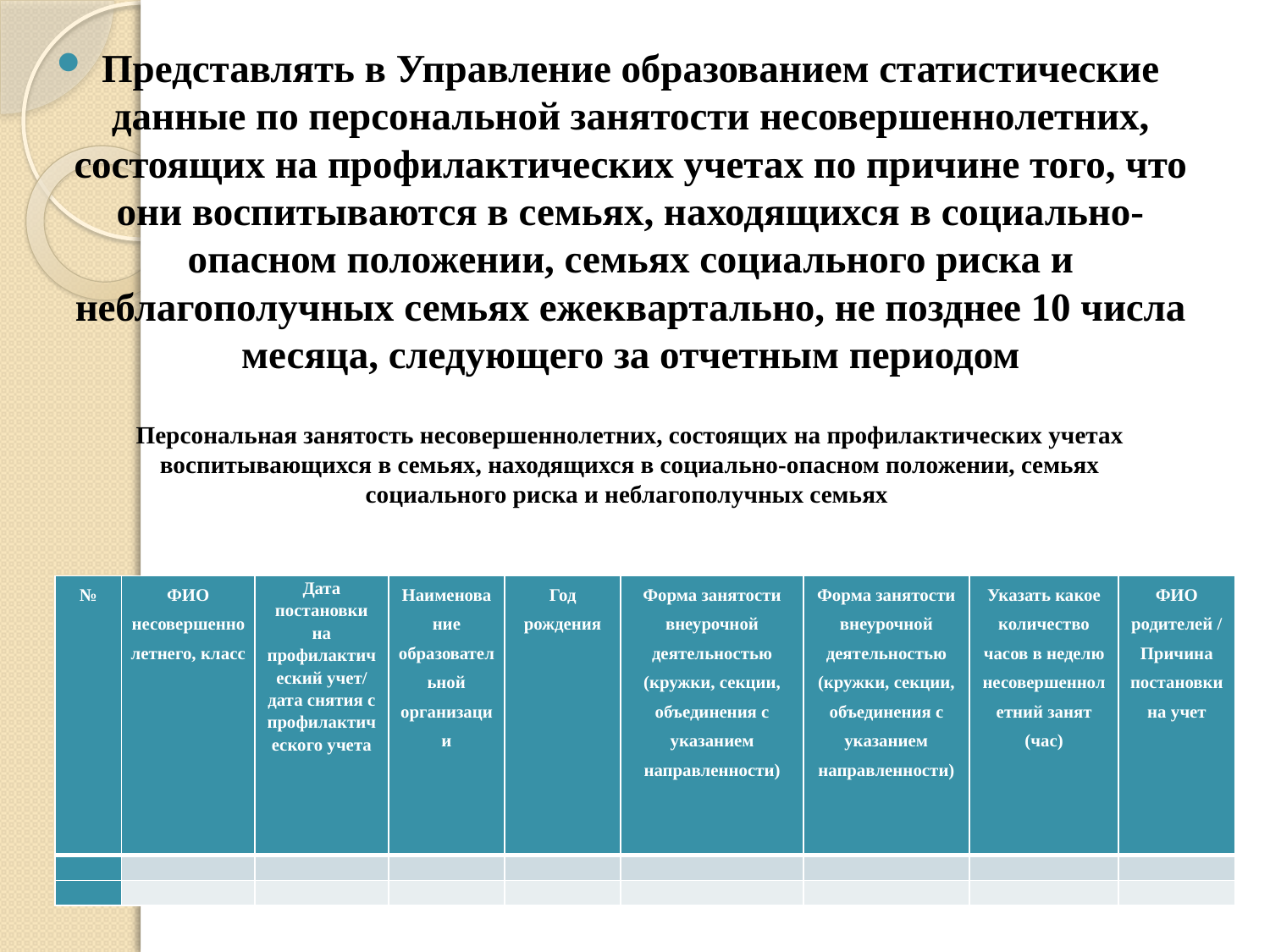

Представлять в Управление образованием статистические данные по персональной занятости несовершеннолетних, состоящих на профилактических учетах по причине того, что они воспитываются в семьях, находящихся в социально-опасном положении, семьях социального риска и неблагополучных семьях ежеквартально, не позднее 10 числа месяца, следующего за отчетным периодом
Персональная занятость несовершеннолетних, состоящих на профилактических учетах воспитывающихся в семьях, находящихся в социально-опасном положении, семьях социального риска и неблагополучных семьях

| № | ФИО несовершеннолетнего, класс | Дата постановки на профилактический учет/ дата снятия с профилактического учета | Наименование образовательной организации | Год рождения | Форма занятости внеурочной деятельностью (кружки, секции, объединения с указанием направленности) | Форма занятости внеурочной деятельностью (кружки, секции, объединения с указанием направленности) | Указать какое количество часов в неделю несовершеннолетний занят (час) | ФИО родителей /Причина постановки на учет |
| --- | --- | --- | --- | --- | --- | --- | --- | --- |
|  |  |  |  |  |  |  |  |  |
|  |  |  |  |  |  |  |  |  |